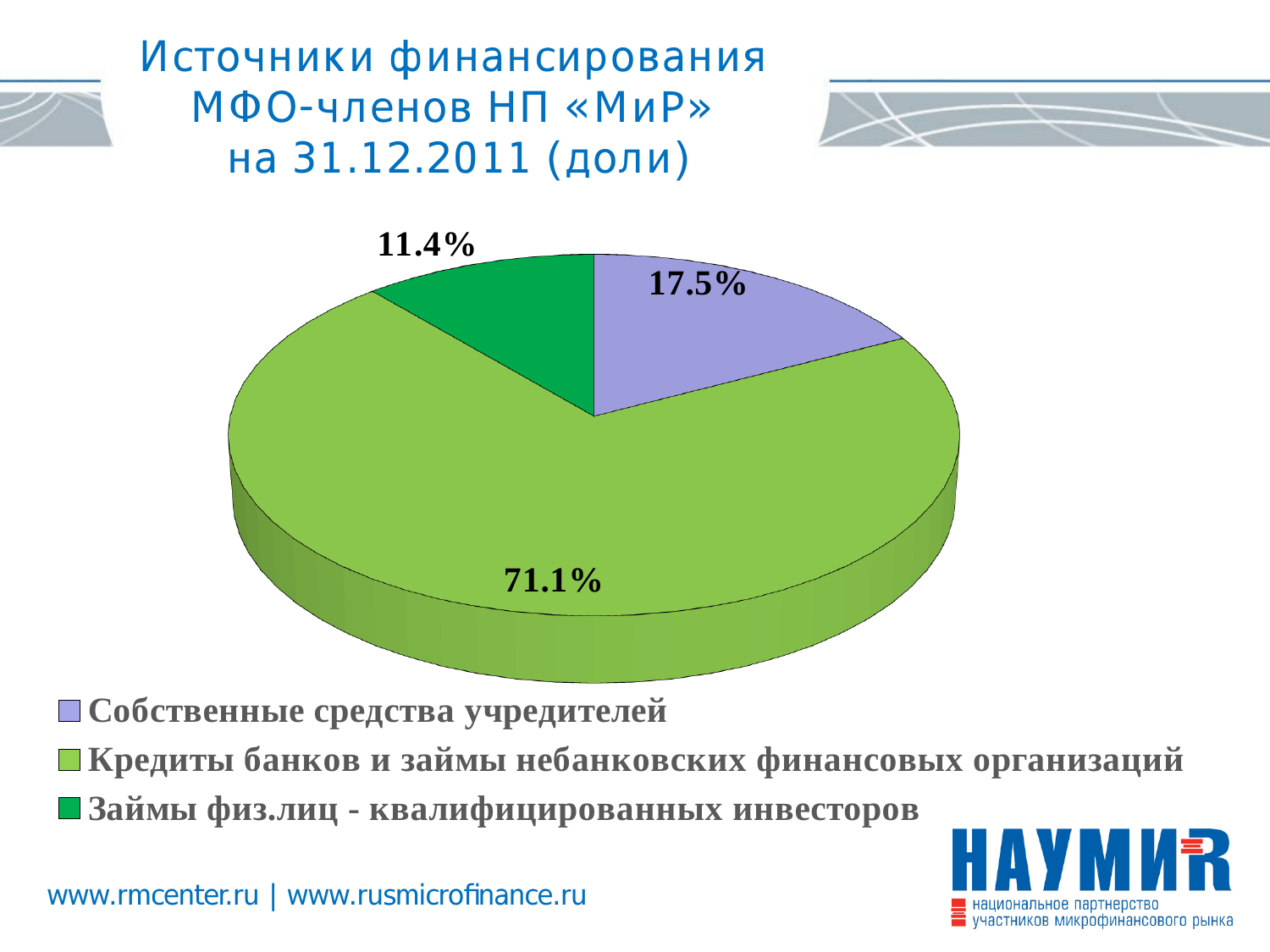

Источники финансирования МФО-членов НП «МиР»
 на 31.12.2011 (доли)

[unsupported chart]